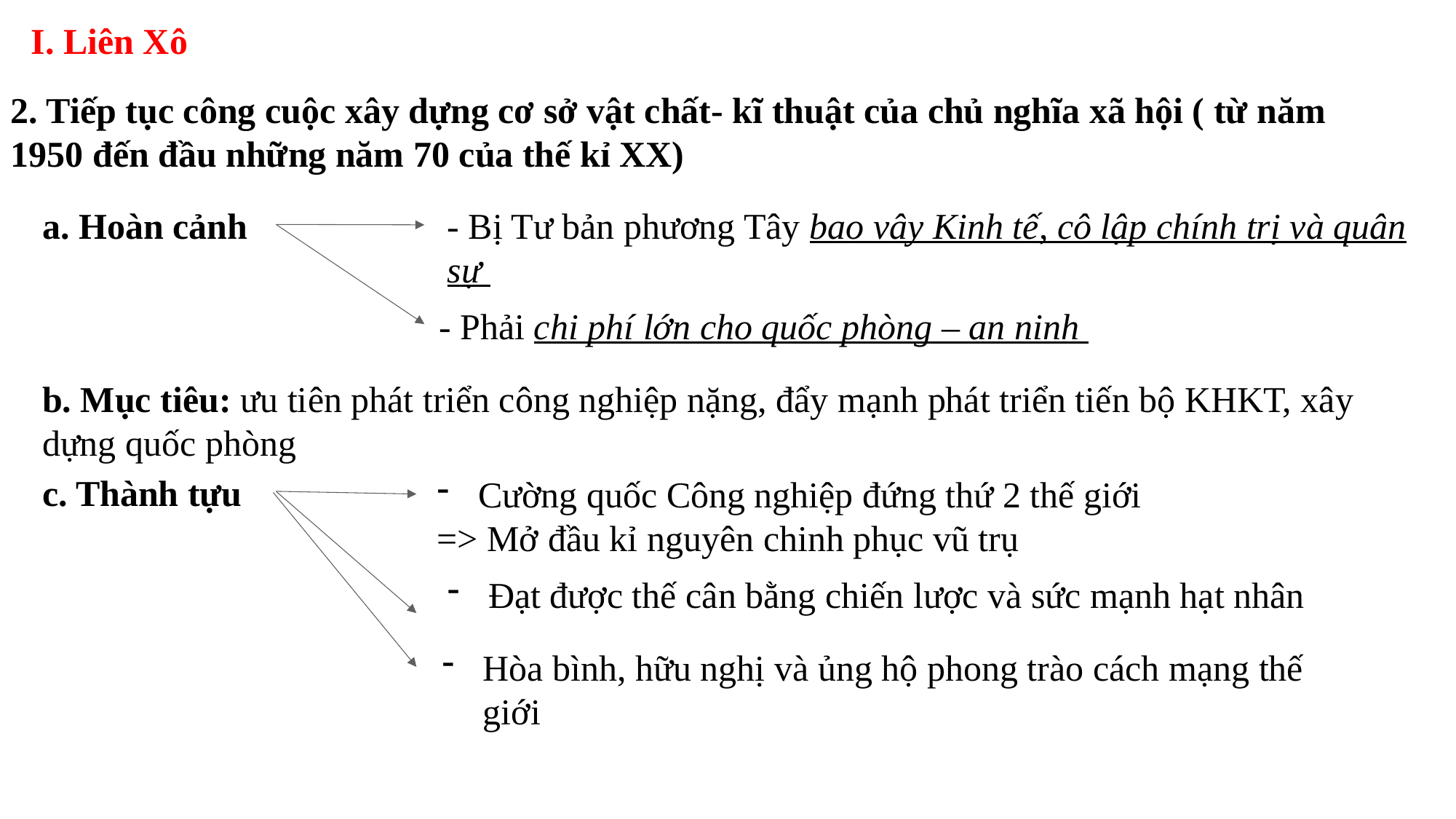

I. Liên Xô
2. Tiếp tục công cuộc xây dựng cơ sở vật chất- kĩ thuật của chủ nghĩa xã hội ( từ năm 1950 đến đầu những năm 70 của thế kỉ XX)
a. Hoàn cảnh
- Bị Tư bản phương Tây bao vây Kinh tế, cô lập chính trị và quân sự
- Phải chi phí lớn cho quốc phòng – an ninh
b. Mục tiêu: ưu tiên phát triển công nghiệp nặng, đẩy mạnh phát triển tiến bộ KHKT, xây dựng quốc phòng
c. Thành tựu
Cường quốc Công nghiệp đứng thứ 2 thế giới
=> Mở đầu kỉ nguyên chinh phục vũ trụ
Đạt được thế cân bằng chiến lược và sức mạnh hạt nhân
Hòa bình, hữu nghị và ủng hộ phong trào cách mạng thế giới